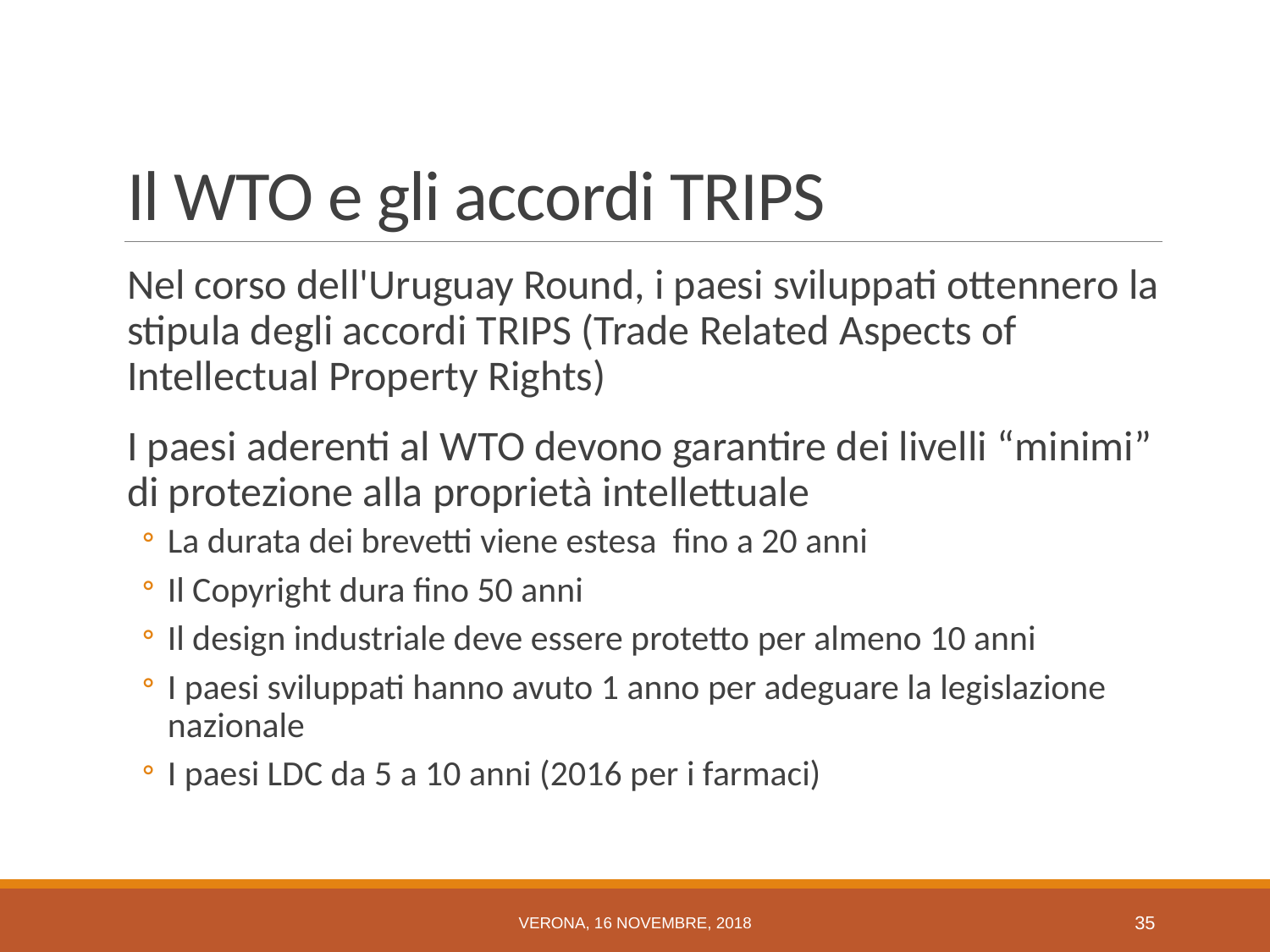

# Il WTO e gli accordi TRIPS
Nel corso dell'Uruguay Round, i paesi sviluppati ottennero la stipula degli accordi TRIPS (Trade Related Aspects of Intellectual Property Rights)
I paesi aderenti al WTO devono garantire dei livelli “minimi” di protezione alla proprietà intellettuale
La durata dei brevetti viene estesa  fino a 20 anni
Il Copyright dura fino 50 anni
Il design industriale deve essere protetto per almeno 10 anni
I paesi sviluppati hanno avuto 1 anno per adeguare la legislazione nazionale
I paesi LDC da 5 a 10 anni (2016 per i farmaci)
Verona, 16 novembre, 2018
35